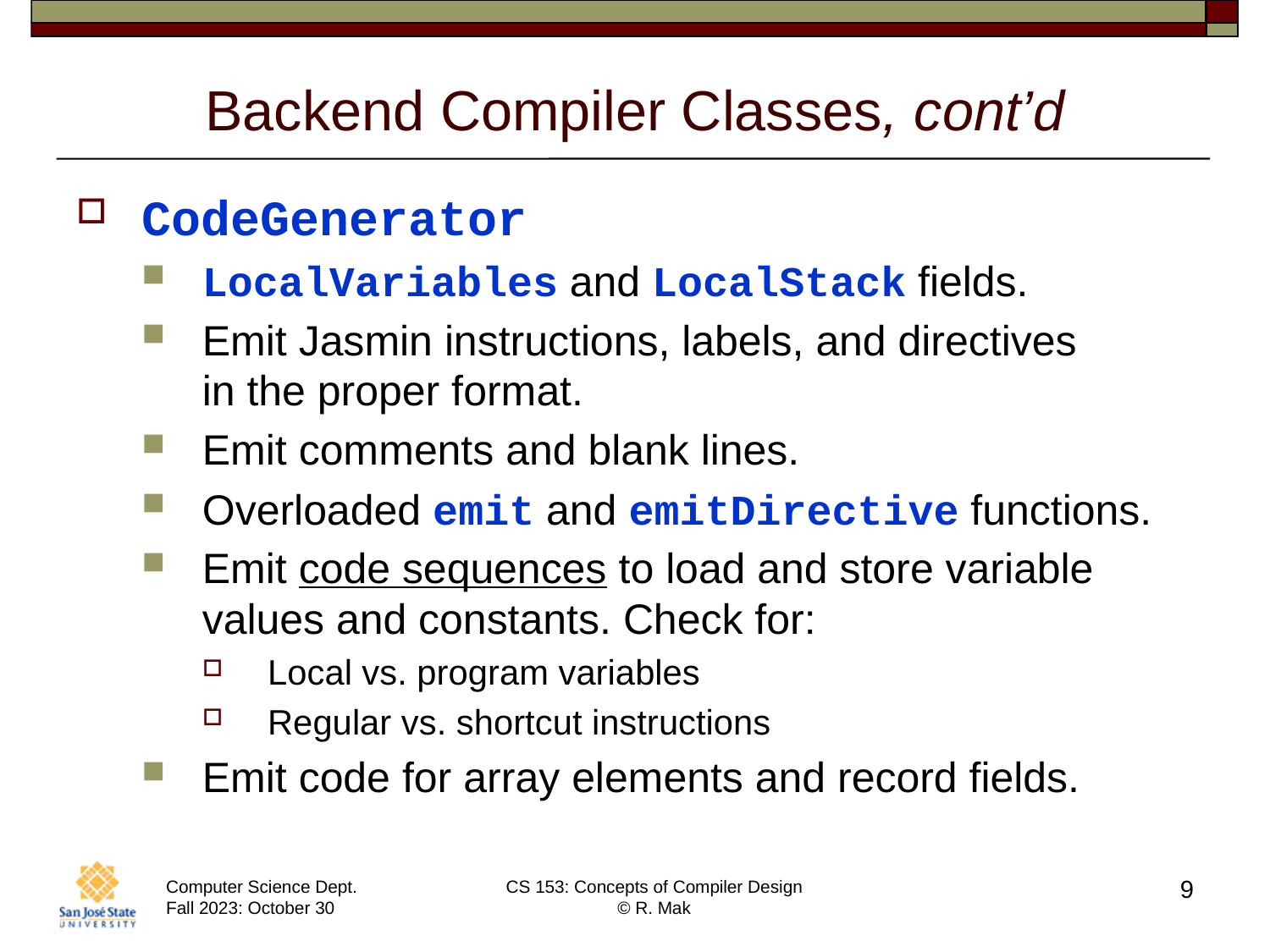

# Backend Compiler Classes, cont’d
CodeGenerator
LocalVariables and LocalStack fields.
Emit Jasmin instructions, labels, and directives
in the proper format.
Emit comments and blank lines.
Overloaded emit and emitDirective functions.
Emit code sequences to load and store variable values and constants. Check for:
Local vs. program variables
Regular vs. shortcut instructions
Emit code for array elements and record fields.
9